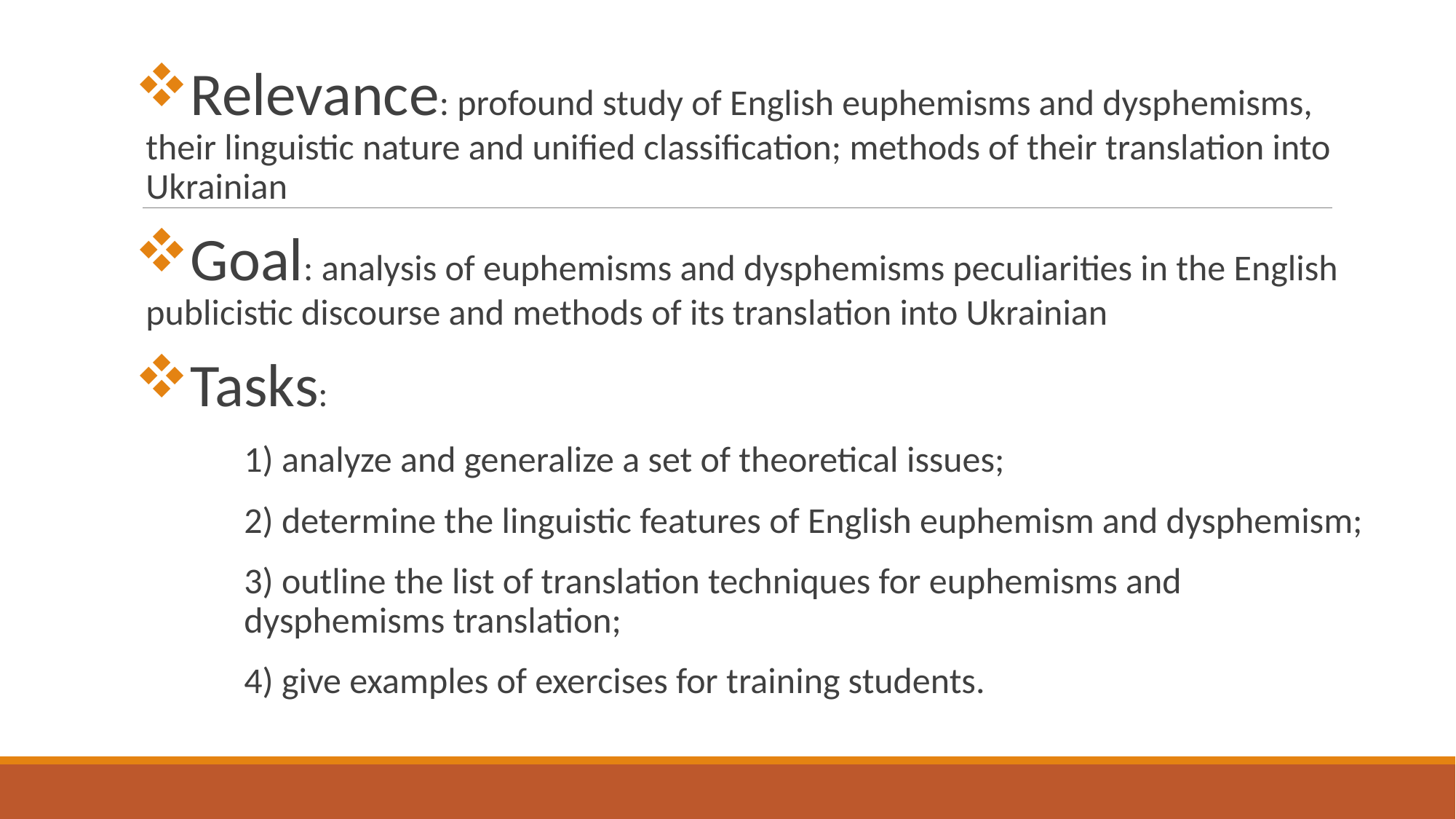

Relevance: profound study of English euphemisms and dysphemisms, their linguistic nature and unified classification; methods of their translation into Ukrainian
Goal: analysis of euphemisms and dysphemisms peculiarities in the English publicistic discourse and methods of its translation into Ukrainian
Tasks:
	1) analyze and generalize a set of theoretical issues;
	2) determine the linguistic features of English euphemism and dysphemism;
	3) outline the list of translation techniques for euphemisms and 			dysphemisms translation;
	4) give examples of exercises for training students.